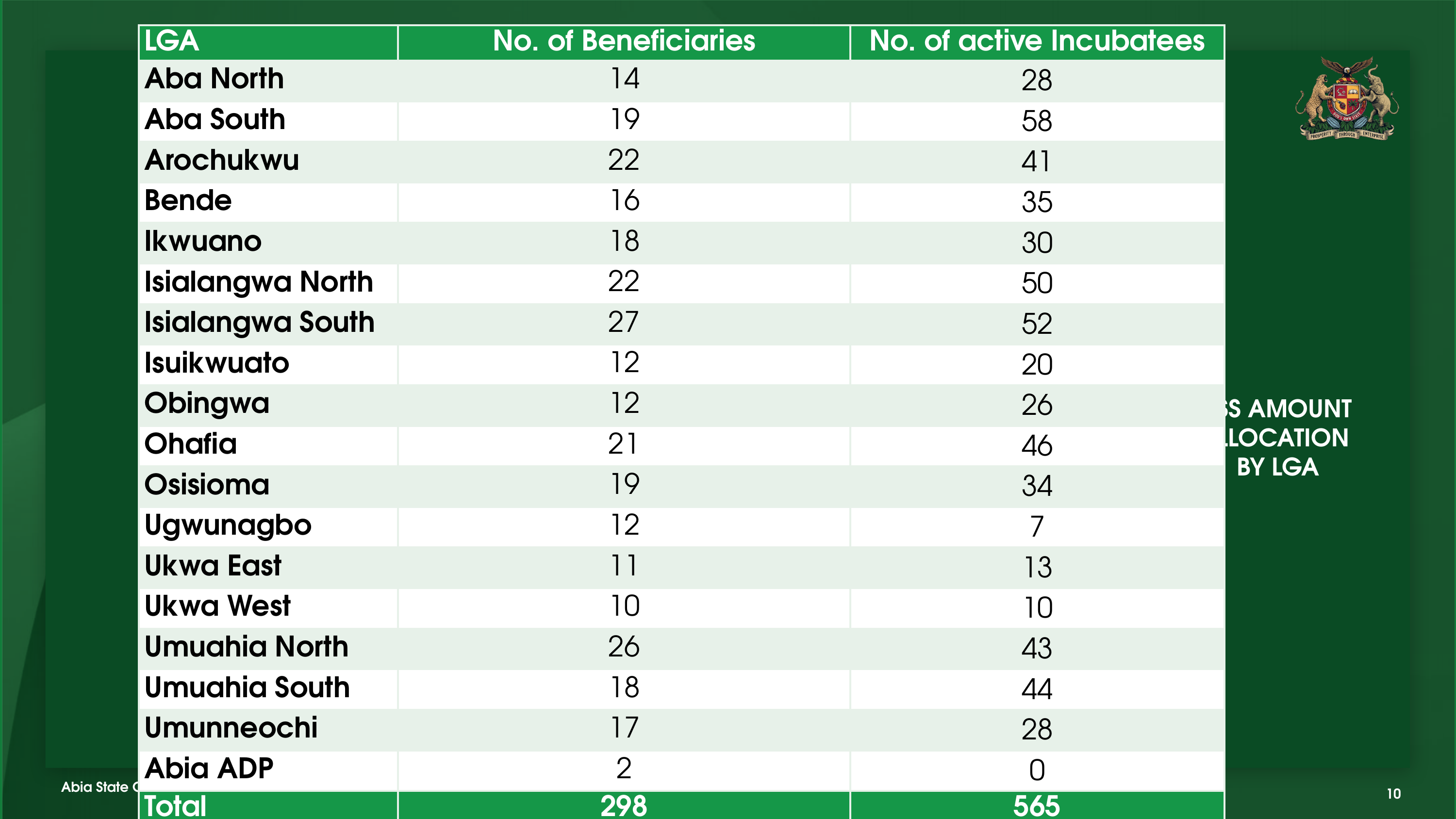

| LGA | No. of Beneficiaries | No. of active Incubatees |
| --- | --- | --- |
| Aba North | 14 | 28 |
| Aba South | 19 | 58 |
| Arochukwu | 22 | 41 |
| Bende | 16 | 35 |
| Ikwuano | 18 | 30 |
| Isialangwa North | 22 | 50 |
| Isialangwa South | 27 | 52 |
| Isuikwuato | 12 | 20 |
| Obingwa | 12 | 26 |
| Ohafia | 21 | 46 |
| Osisioma | 19 | 34 |
| Ugwunagbo | 12 | 7 |
| Ukwa East | 11 | 13 |
| Ukwa West | 10 | 10 |
| Umuahia North | 26 | 43 |
| Umuahia South | 18 | 44 |
| Umunneochi | 17 | 28 |
| Abia ADP | 2 | 0 |
| Total | 298 | 565 |
CSS AMOUNT
ALLOCATION
BY LGA
Abia State CSS Farms Project Initiative
10